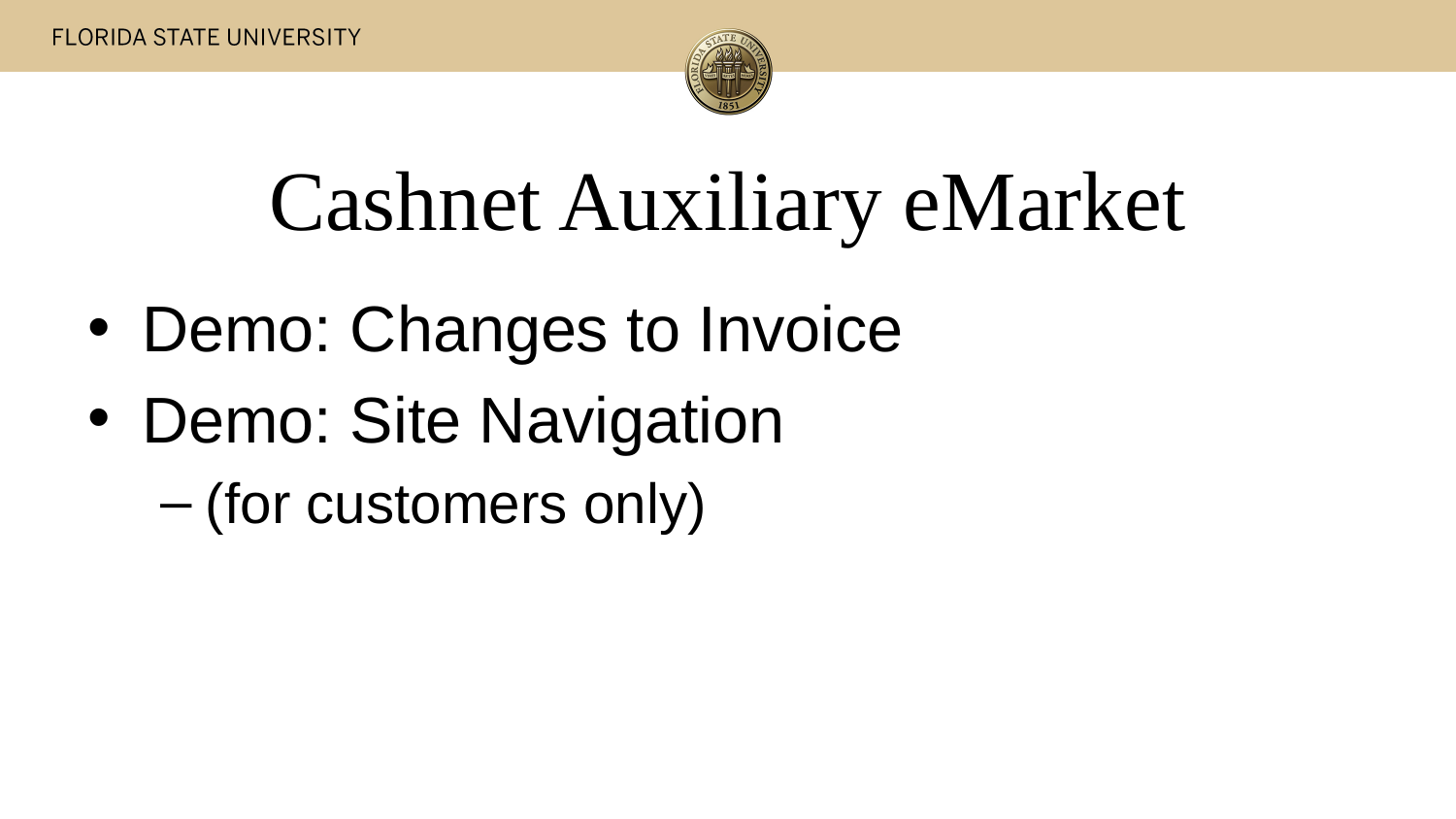

# Cashnet Auxiliary eMarket
Demo: Changes to Invoice
Demo: Site Navigation
(for customers only)